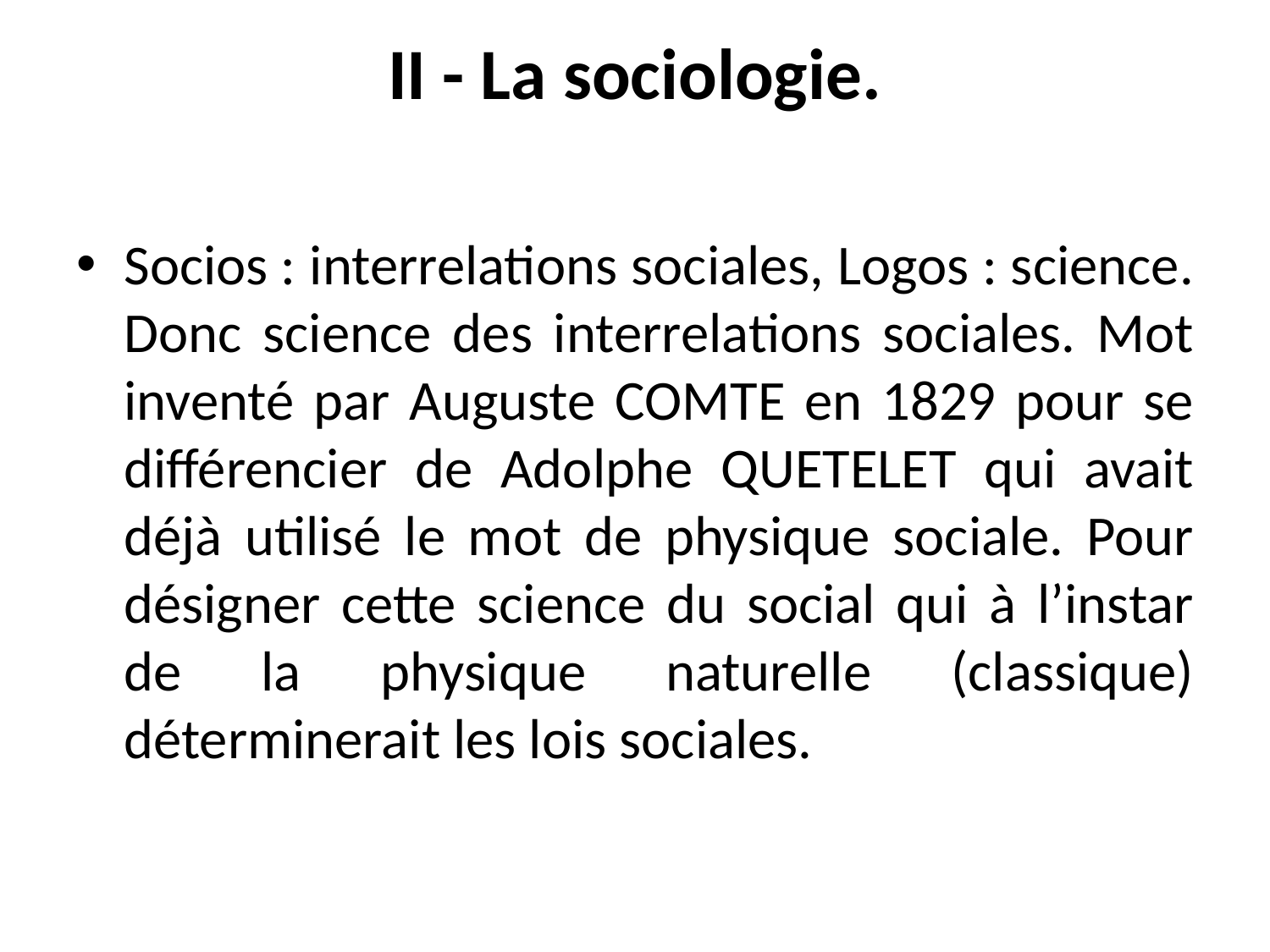

# II - La sociologie.
Socios : interrelations sociales, Logos : science. Donc science des interrelations sociales. Mot inventé par Auguste COMTE en 1829 pour se différencier de Adolphe QUETELET qui avait déjà utilisé le mot de physique sociale. Pour désigner cette science du social qui à l’instar de la physique naturelle (classique) déterminerait les lois sociales.